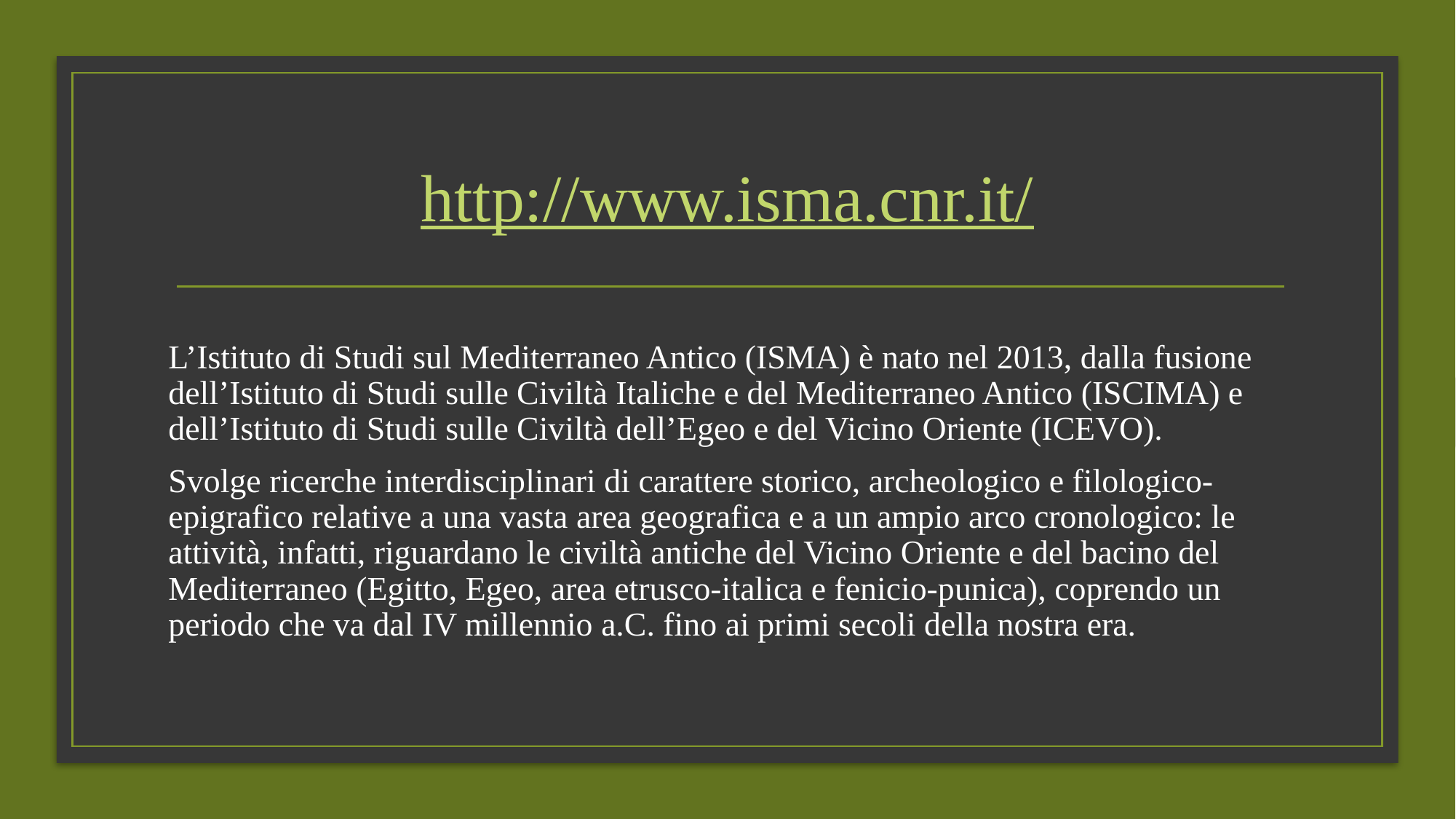

# http://www.isma.cnr.it/
L’Istituto di Studi sul Mediterraneo Antico (ISMA) è nato nel 2013, dalla fusione dell’Istituto di Studi sulle Civiltà Italiche e del Mediterraneo Antico (ISCIMA) e dell’Istituto di Studi sulle Civiltà dell’Egeo e del Vicino Oriente (ICEVO).
Svolge ricerche interdisciplinari di carattere storico, archeologico e filologico-epigrafico relative a una vasta area geografica e a un ampio arco cronologico: le attività, infatti, riguardano le civiltà antiche del Vicino Oriente e del bacino del Mediterraneo (Egitto, Egeo, area etrusco-italica e fenicio-punica), coprendo un periodo che va dal IV millennio a.C. fino ai primi secoli della nostra era.